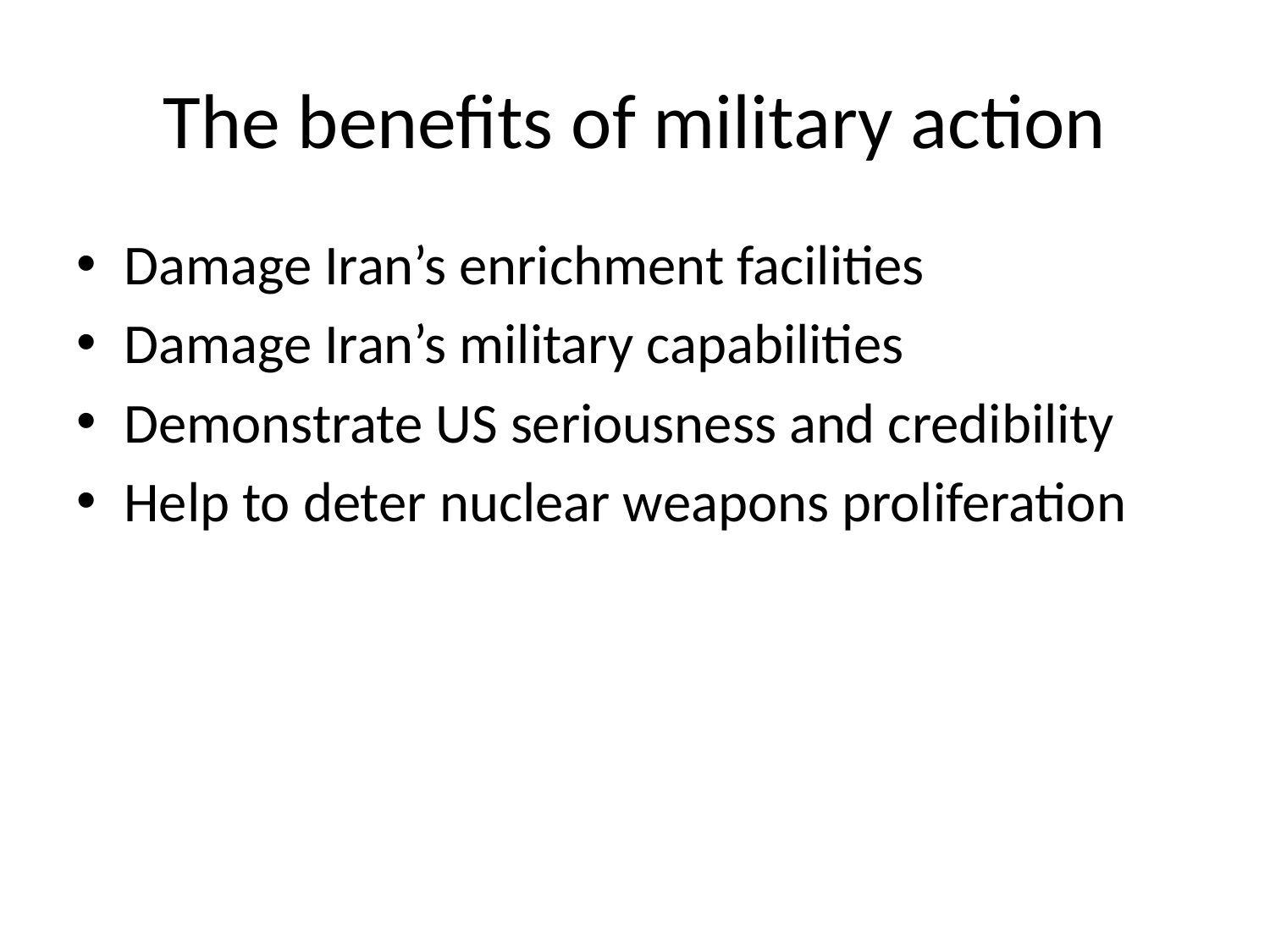

# The benefits of military action
Damage Iran’s enrichment facilities
Damage Iran’s military capabilities
Demonstrate US seriousness and credibility
Help to deter nuclear weapons proliferation